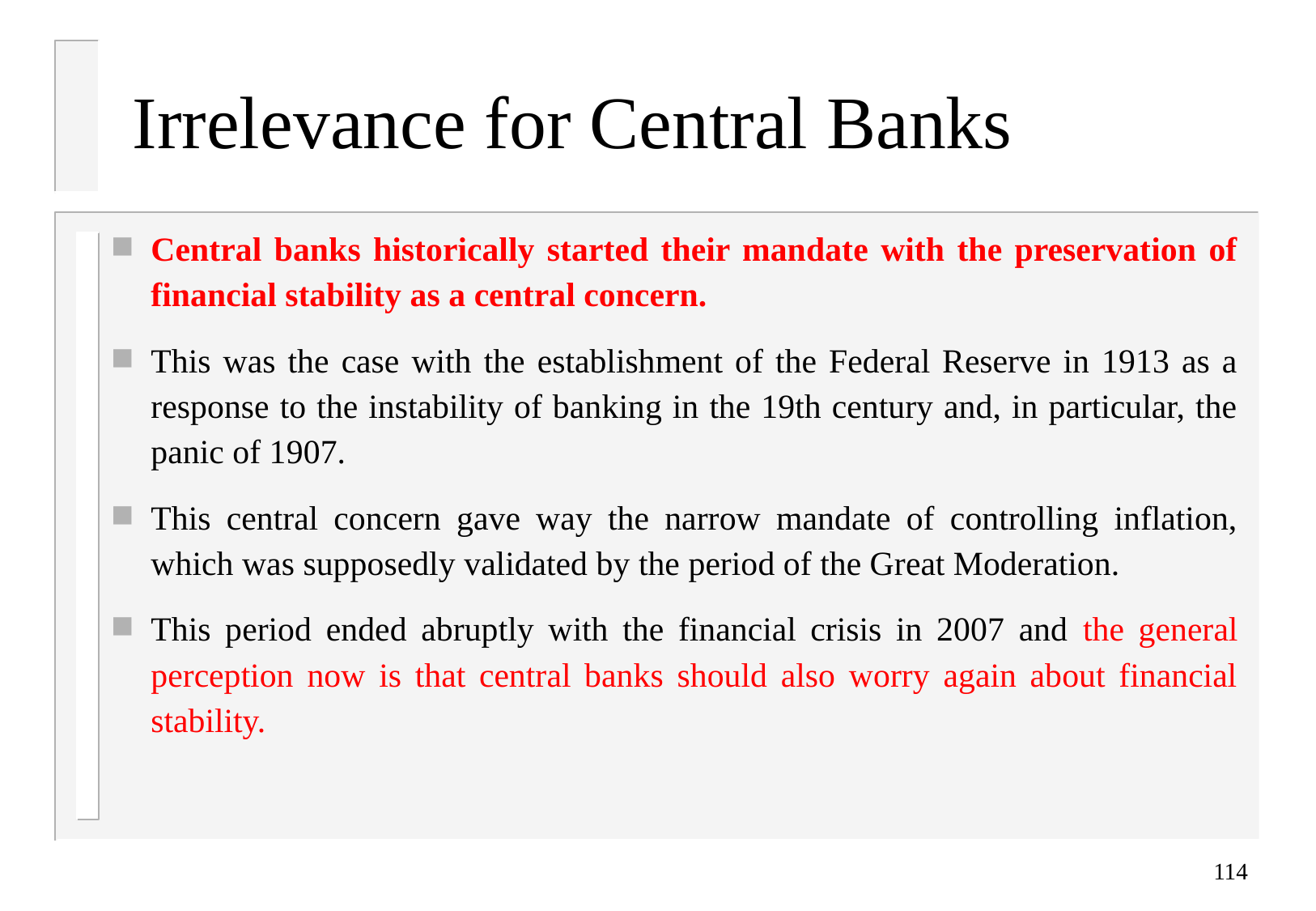

# Irrelevance for Central Banks
Central banks historically started their mandate with the preservation of financial stability as a central concern.
This was the case with the establishment of the Federal Reserve in 1913 as a response to the instability of banking in the 19th century and, in particular, the panic of 1907.
This central concern gave way the narrow mandate of controlling inflation, which was supposedly validated by the period of the Great Moderation.
This period ended abruptly with the financial crisis in 2007 and the general perception now is that central banks should also worry again about financial stability.
114